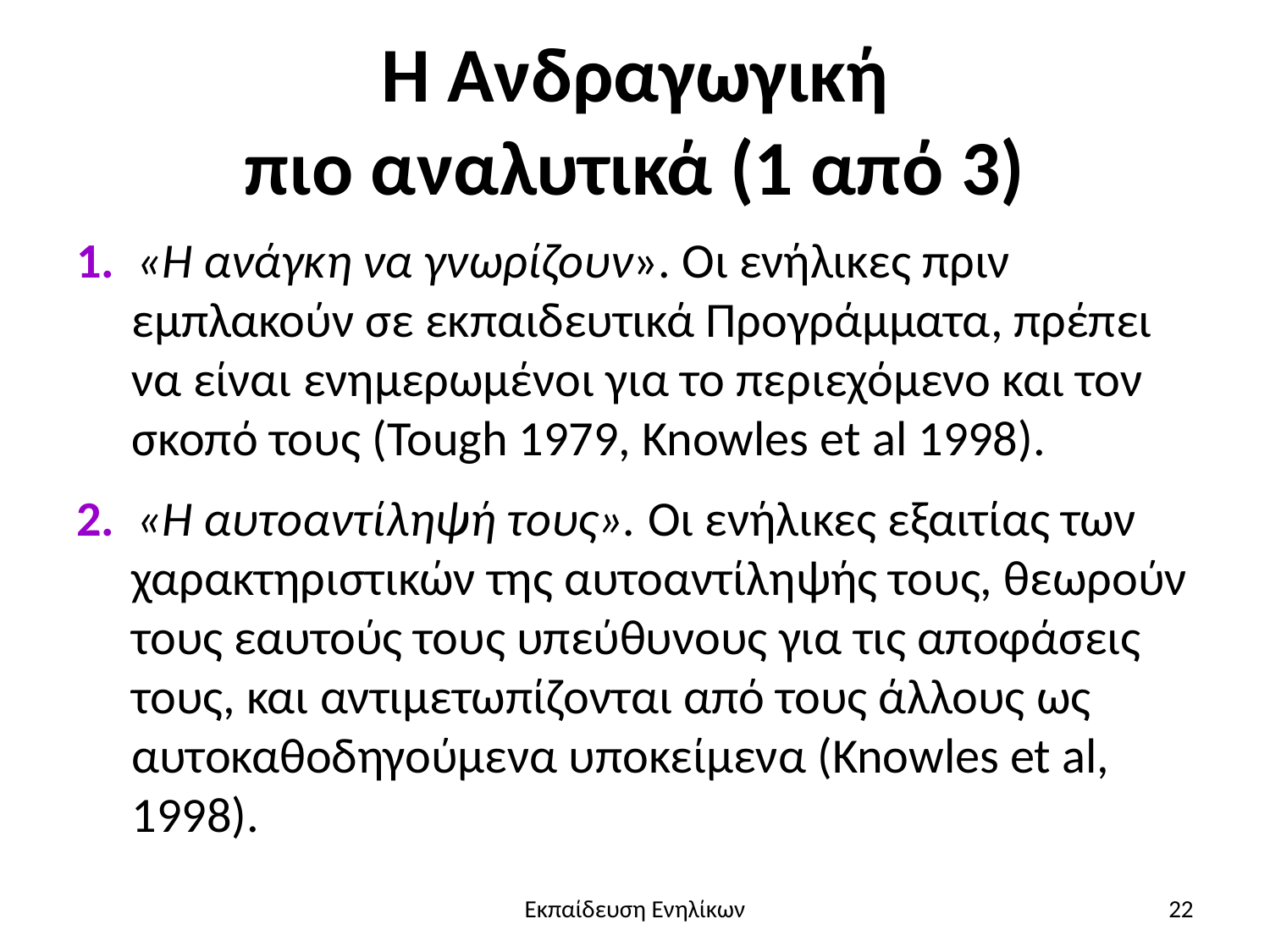

# Η Ανδραγωγική πιο αναλυτικά (1 από 3)
1.  «Η ανάγκη να γνωρίζουν». Οι ενήλικες πριν
εμπλακούν σε εκπαιδευτικά Προγράμματα, πρέπει να είναι ενημερωμένοι για το περιεχόμενο και τον σκοπό τους (Tough 1979, Knowles et al 1998).
2.  «Η αυτοαντίληψή τους». Οι ενήλικες εξαιτίας των
χαρακτηριστικών της αυτοαντίληψής τους, θεωρούν τους εαυτούς τους υπεύθυνους για τις αποφάσεις τους, και αντιμετωπίζονται από τους άλλους ως αυτοκαθοδηγούμενα υποκείμενα (Knowles et al, 1998).
Εκπαίδευση Ενηλίκων
22